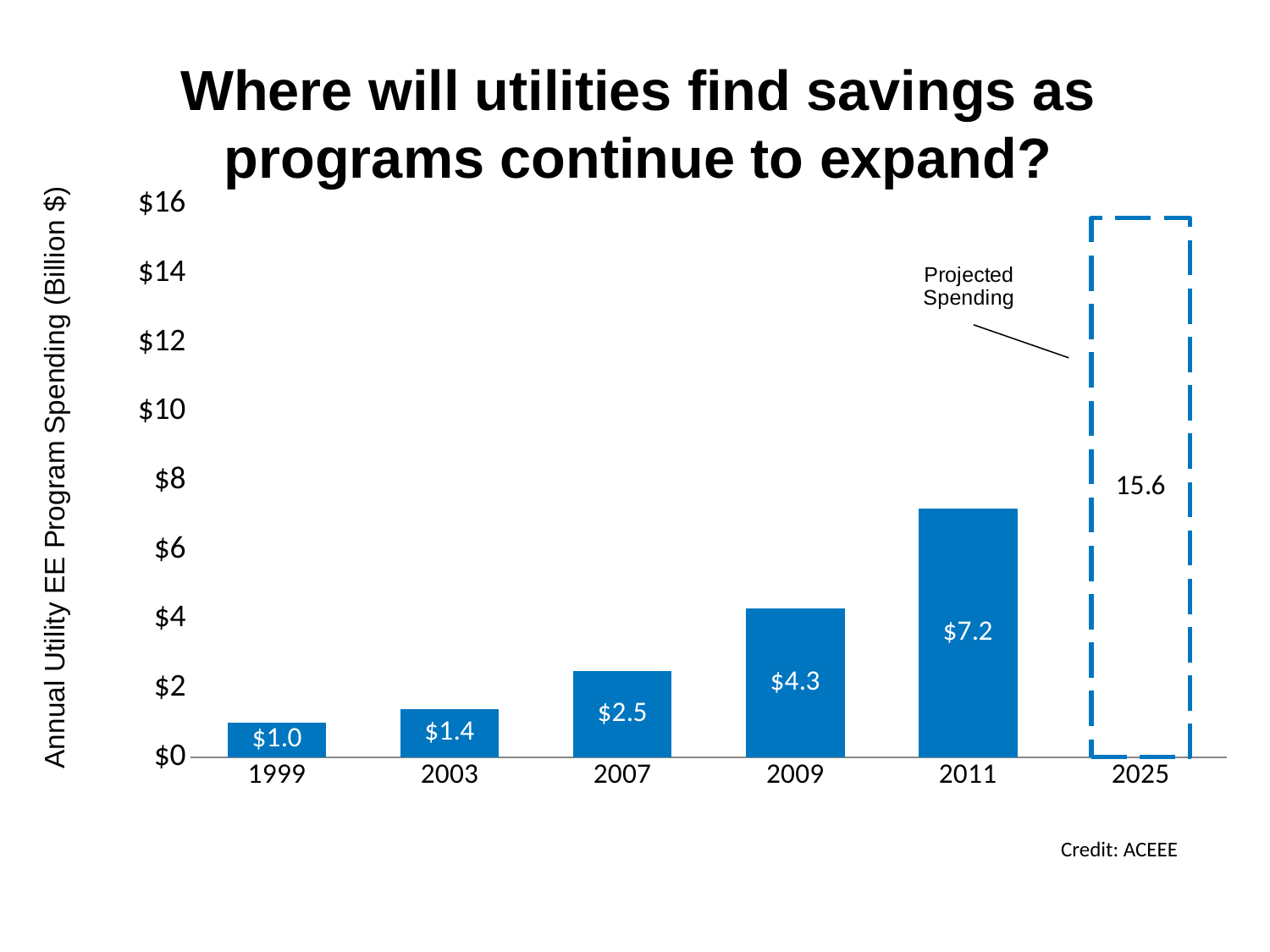

# Where will utilities find savings as programs continue to expand?

### Chart

| Category | Electricity Programs | Natural Gas Programs | Projected  |  |
|---|---|---|---|---|
| 1999 | 1.0 | None | None | None |
| 2003 | 1.4 | None | None | None |
| 2007 | 2.5 | 0.0 | None | None |
| 2009 | 4.3 | 0.0 | None | None |
| 2011 | 7.2 | 0.0 | None | None |
| 2025 | None | None | 15.6 | 0.0 |
Credit: ACEEE